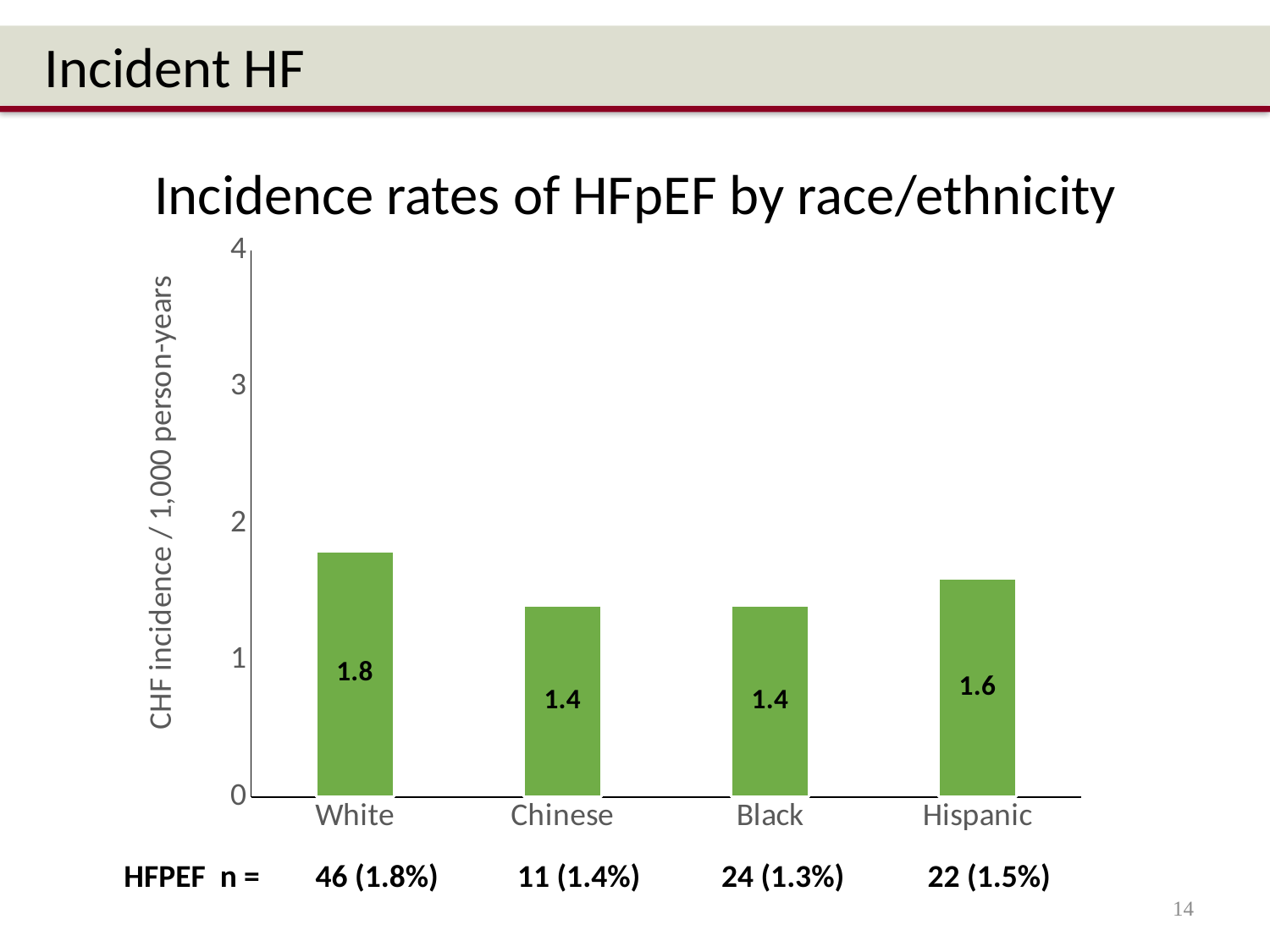

Incident HF

Incidence rates of HFpEF by race/ethnicity

### Chart

| Category | HFPEF |
|---|---|
| White | 1.8 |
| Chinese | 1.4 |
| Black | 1.4 |
| Hispanic | 1.6 |
| HFPEF n = | 46 (1.8%) | 11 (1.4%) | 24 (1.3%) | 22 (1.5%) |
| --- | --- | --- | --- | --- |
14